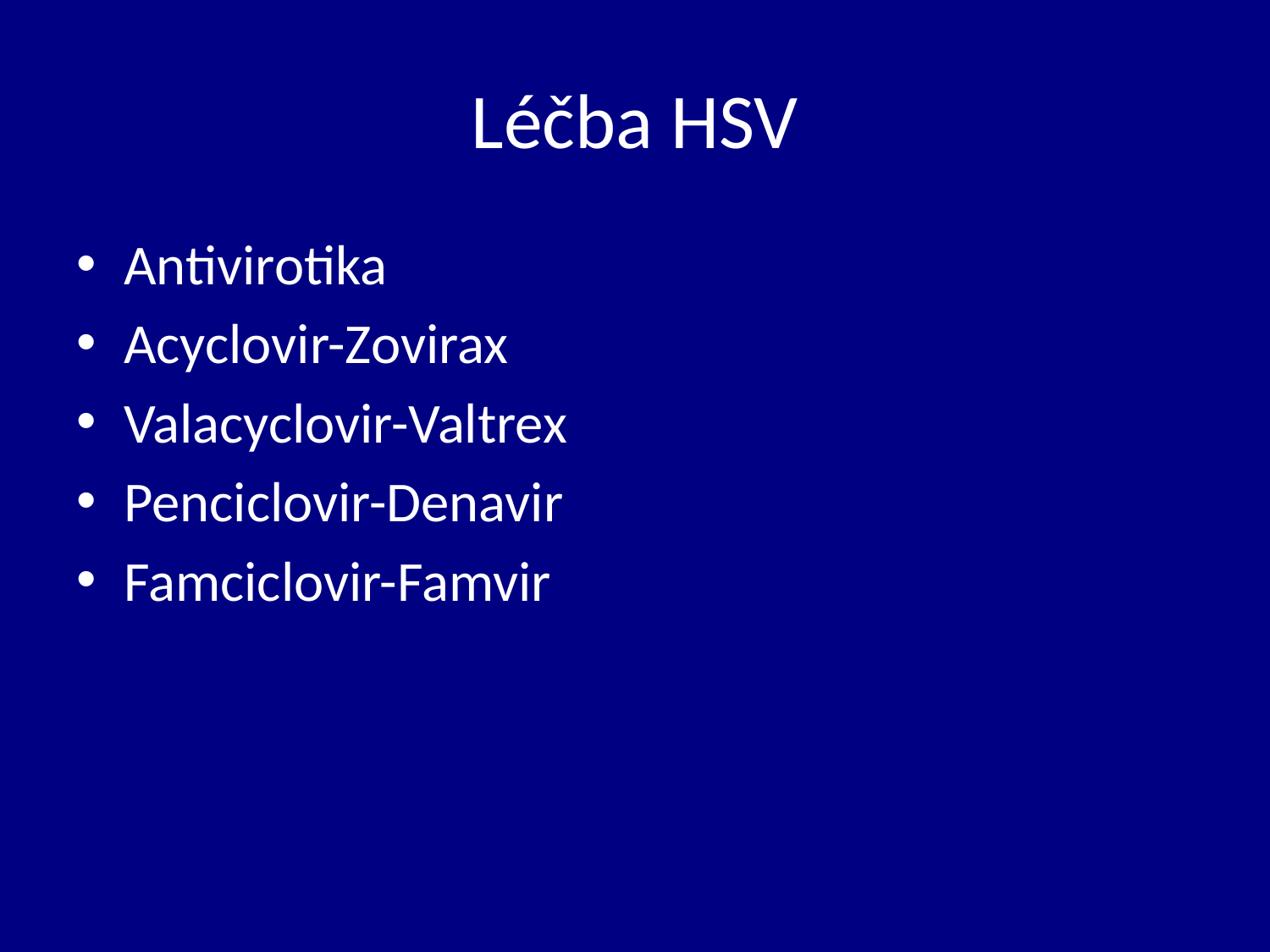

# Léčba HSV
Antivirotika
Acyclovir-Zovirax
Valacyclovir-Valtrex
Penciclovir-Denavir
Famciclovir-Famvir